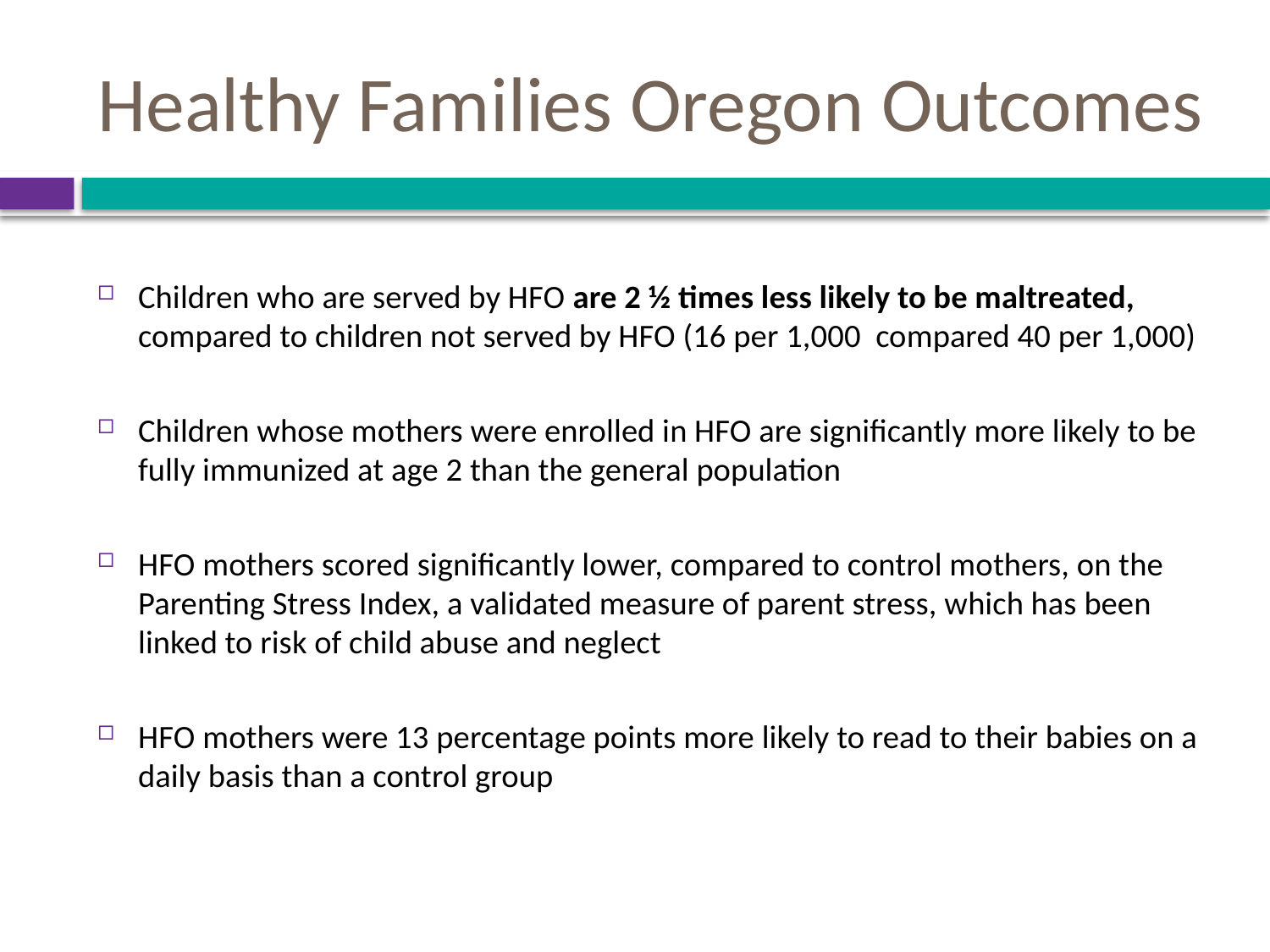

# Healthy Families Oregon Outcomes

Children who are served by HFO are 2 ½ times less likely to be maltreated, compared to children not served by HFO (16 per 1,000  compared 40 per 1,000)

Children whose mothers were enrolled in HFO are significantly more likely to be fully immunized at age 2 than the general population

HFO mothers scored significantly lower, compared to control mothers, on the Parenting Stress Index, a validated measure of parent stress, which has been linked to risk of child abuse and neglect

HFO mothers were 13 percentage points more likely to read to their babies on a daily basis than a control group